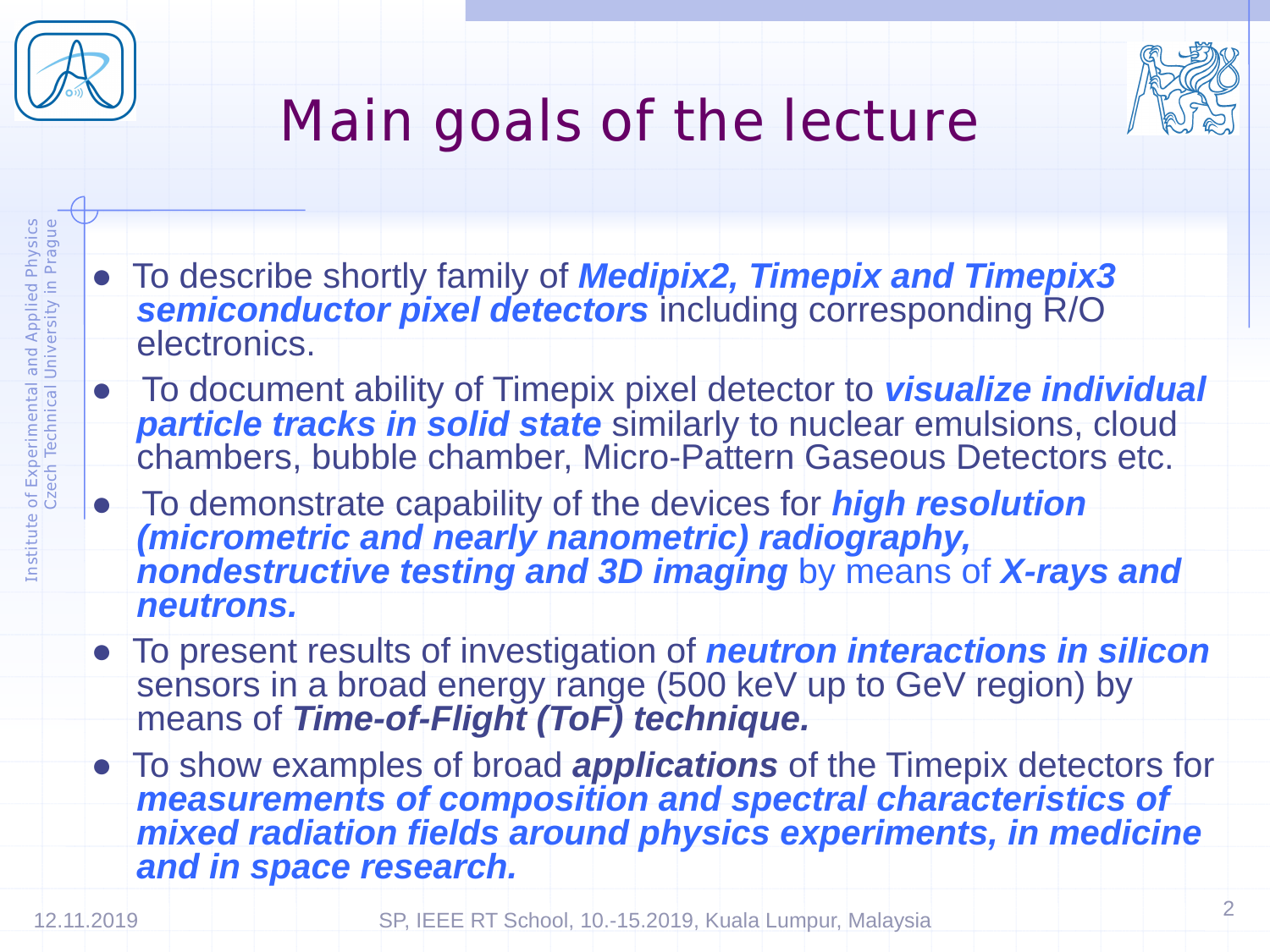

# Main goals of the lecture
●  To describe shortly family of Medipix2, Timepix and Timepix3 semiconductor pixel detectors including corresponding R/O electronics.
●   To document ability of Timepix pixel detector to visualize individual particle tracks in solid state similarly to nuclear emulsions, cloud chambers, bubble chamber, Micro-Pattern Gaseous Detectors etc.
●   To demonstrate capability of the devices for high resolution (micrometric and nearly nanometric) radiography, nondestructive testing and 3D imaging by means of X-rays and neutrons.
●  To present results of investigation of neutron interactions in silicon sensors in a broad energy range (500 keV up to GeV region) by means of Time-of-Flight (ToF) technique.
●  To show examples of broad applications of the Timepix detectors for measurements of composition and spectral characteristics of mixed radiation fields around physics experiments, in medicine and in space research.
2
12.11.2019
SP, IEEE RT School, 10.-15.2019, Kuala Lumpur, Malaysia